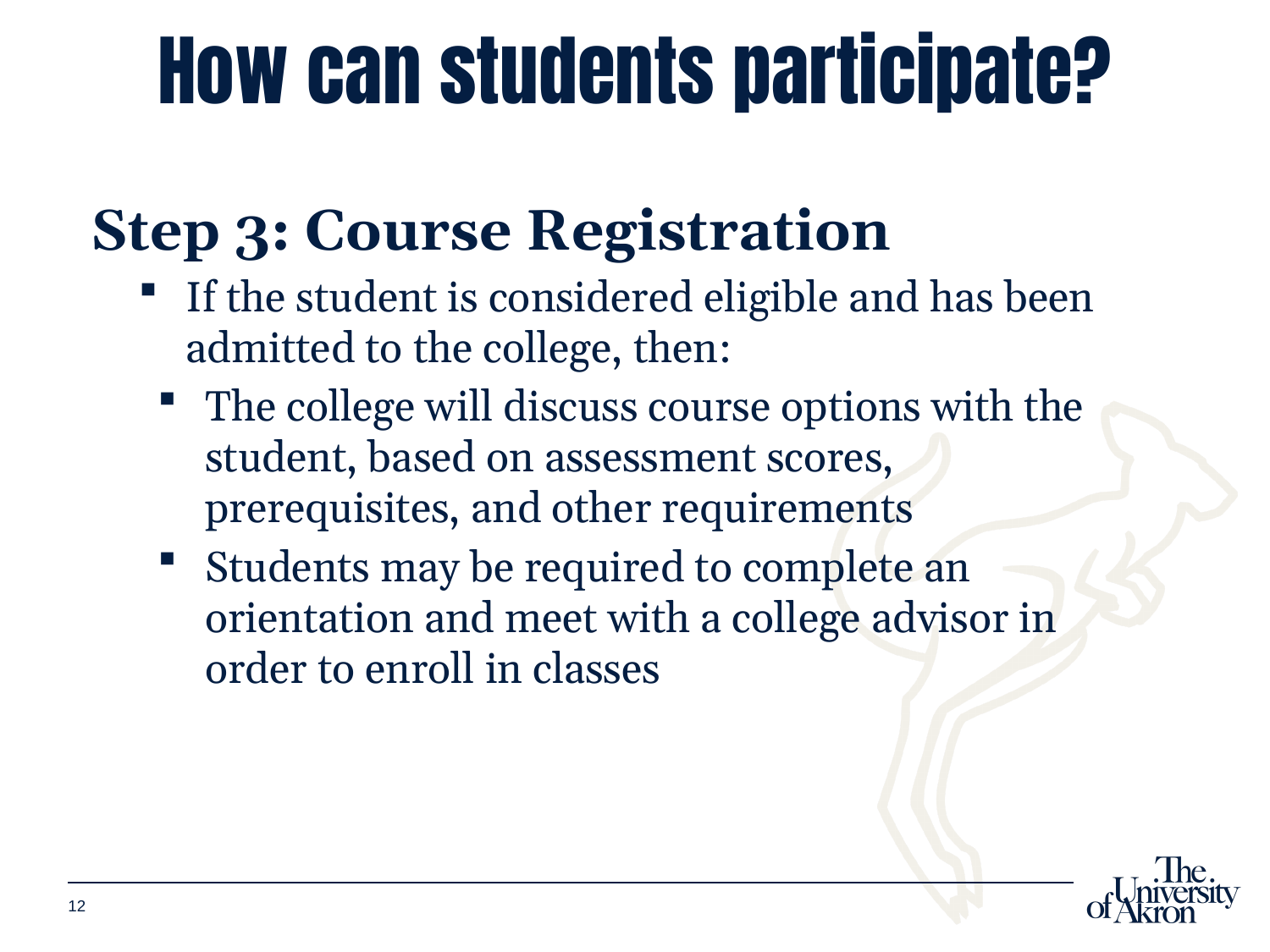

# How can students participate?
Step 3: Course Registration
If the student is considered eligible and has been admitted to the college, then:
The college will discuss course options with the student, based on assessment scores, prerequisites, and other requirements
Students may be required to complete an orientation and meet with a college advisor in order to enroll in classes